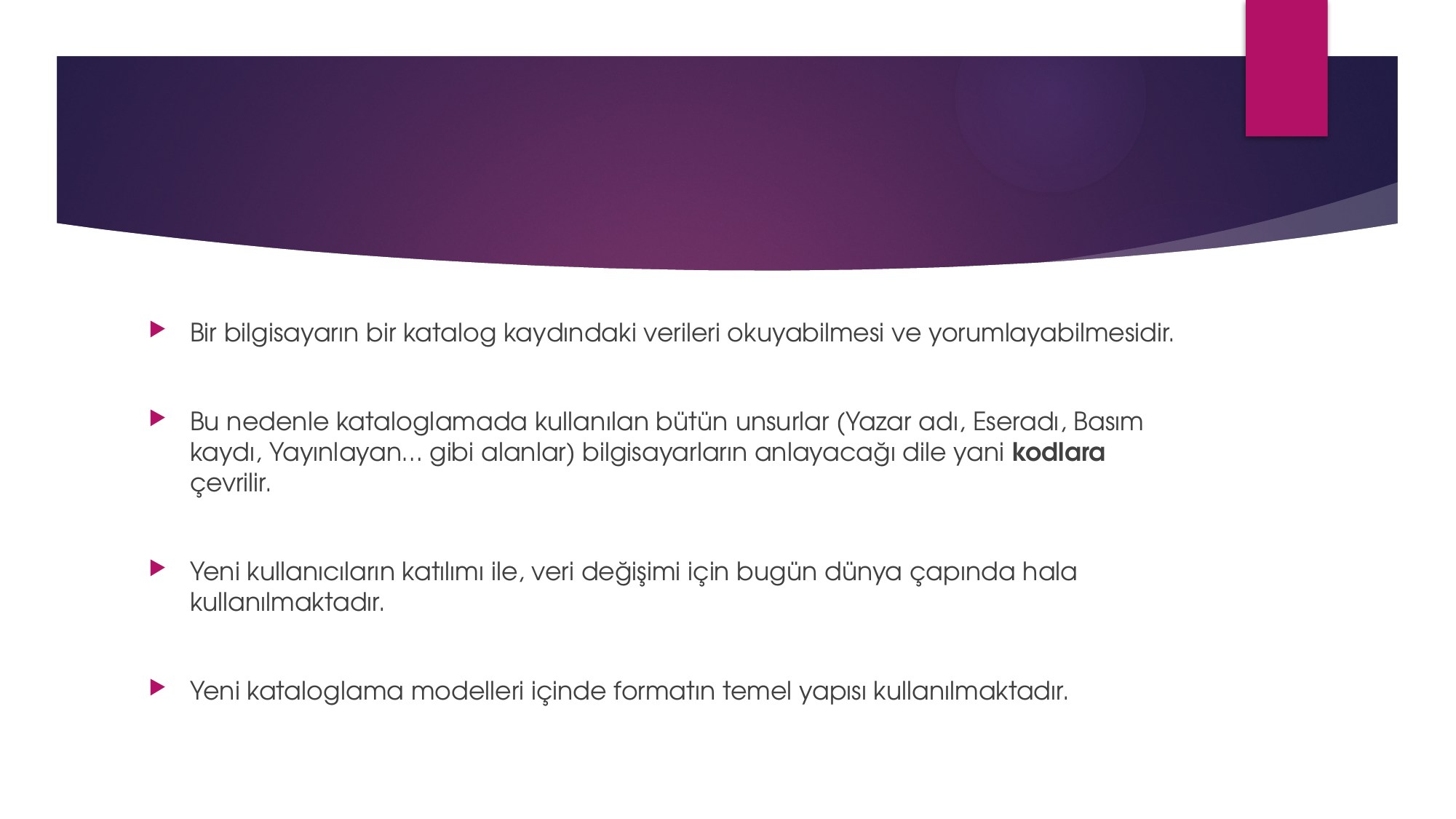

#
Bir bilgisayarın bir katalog kaydındaki verileri okuyabilmesi ve yorumlayabilmesidir.

Bu nedenle kataloglamada kullanılan bütün unsurlar (Yazar adı, Eseradı, Basım kaydı, Yayınlayan… gibi alanlar) bilgisayarların anlayacağı dile yani kodlara çevrilir.

Yeni kullanıcıların katılımı ile, veri değişimi için bugün dünya çapında hala kullanılmaktadır.

Yeni kataloglama modelleri içinde formatın temel yapısı kullanılmaktadır.